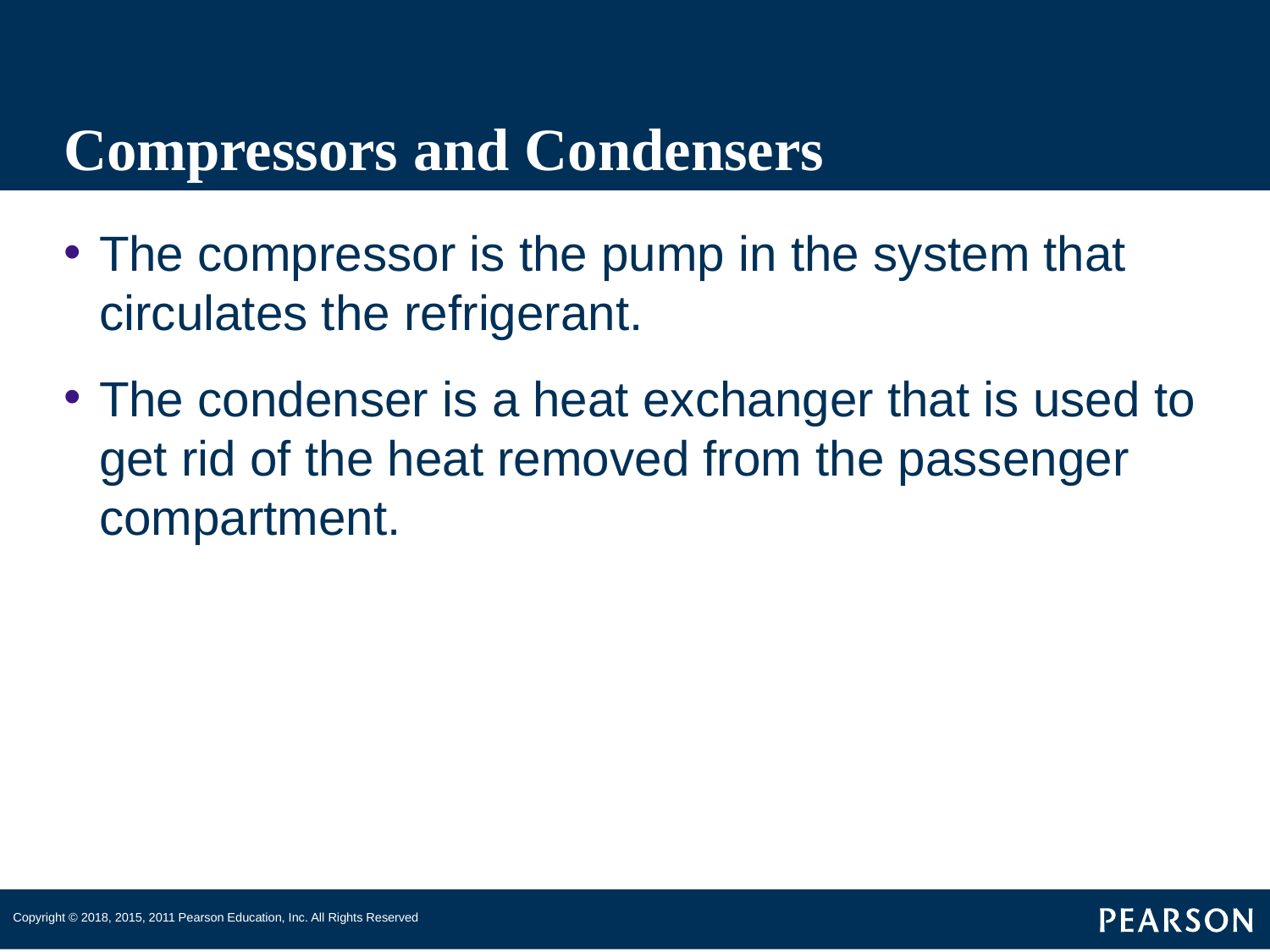

# Compressors and Condensers
The compressor is the pump in the system that circulates the refrigerant.
The condenser is a heat exchanger that is used to get rid of the heat removed from the passenger compartment.